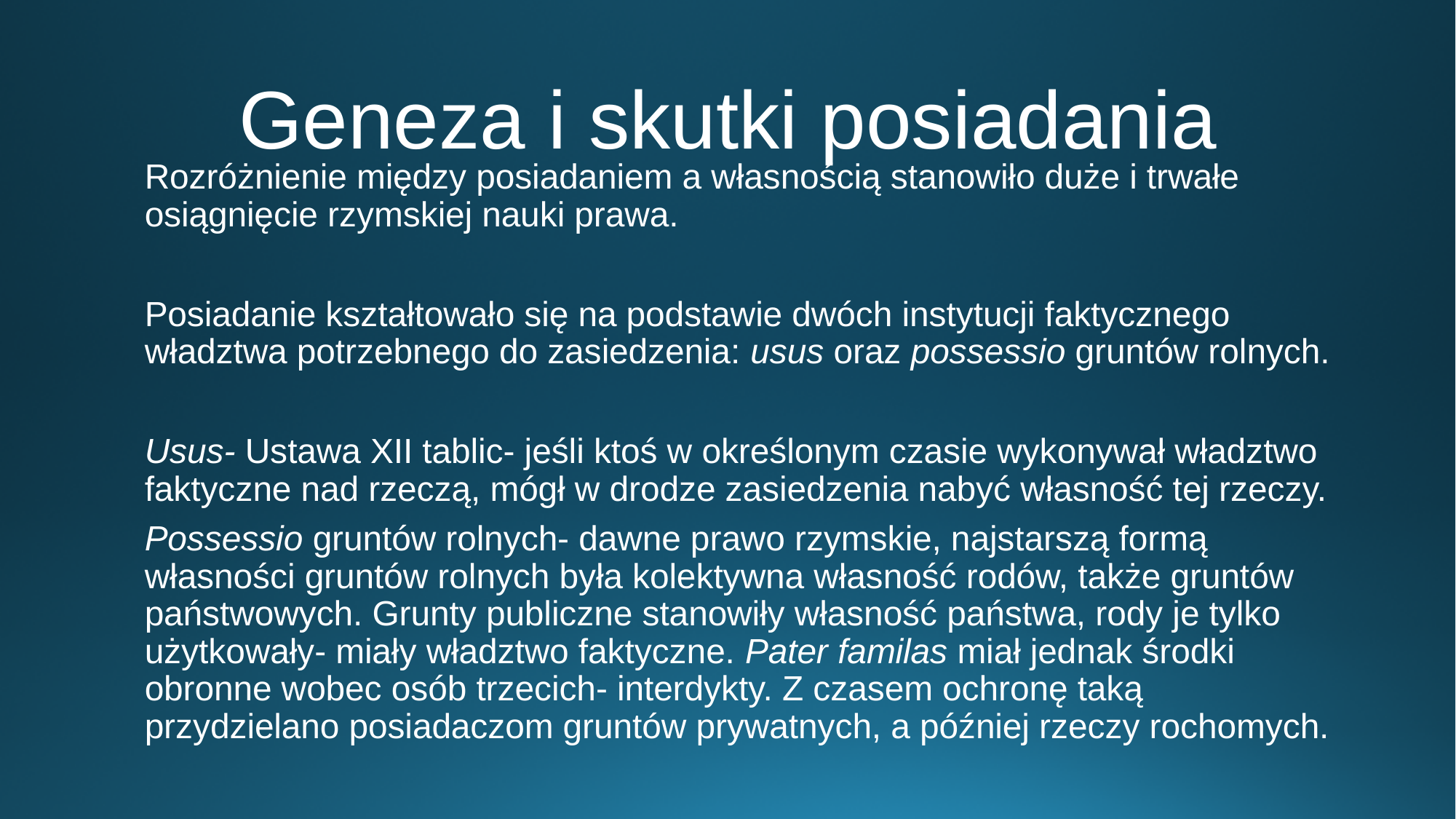

# Geneza i skutki posiadania
Rozróżnienie między posiadaniem a własnością stanowiło duże i trwałe osiągnięcie rzymskiej nauki prawa.

Posiadanie kształtowało się na podstawie dwóch instytucji faktycznego władztwa potrzebnego do zasiedzenia: usus oraz possessio gruntów rolnych.

Usus- Ustawa XII tablic- jeśli ktoś w określonym czasie wykonywał władztwo faktyczne nad rzeczą, mógł w drodze zasiedzenia nabyć własność tej rzeczy.
Possessio gruntów rolnych- dawne prawo rzymskie, najstarszą formą własności gruntów rolnych była kolektywna własność rodów, także gruntów państwowych. Grunty publiczne stanowiły własność państwa, rody je tylko użytkowały- miały władztwo faktyczne. Pater familas miał jednak środki obronne wobec osób trzecich- interdykty. Z czasem ochronę taką przydzielano posiadaczom gruntów prywatnych, a później rzeczy rochomych.